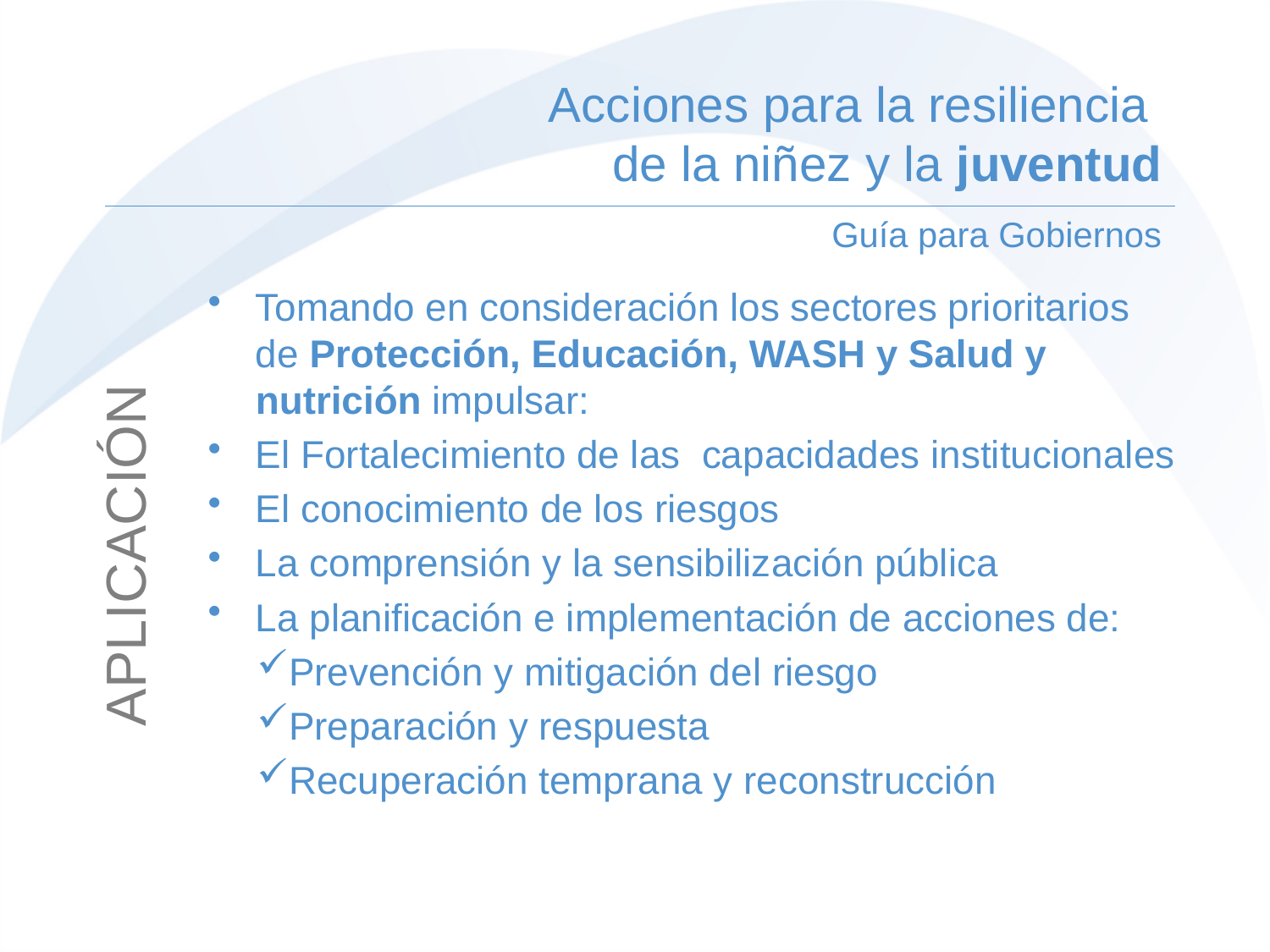

# Acciones para la resiliencia de la niñez y la juventud Guía para Gobiernos
Tomando en consideración los sectores prioritarios de Protección, Educación, WASH y Salud y nutrición impulsar:
El Fortalecimiento de las  capacidades institucionales
El conocimiento de los riesgos
La comprensión y la sensibilización pública
La planificación e implementación de acciones de:
Prevención y mitigación del riesgo
Preparación y respuesta
Recuperación temprana y reconstrucción

APLICACIÓN